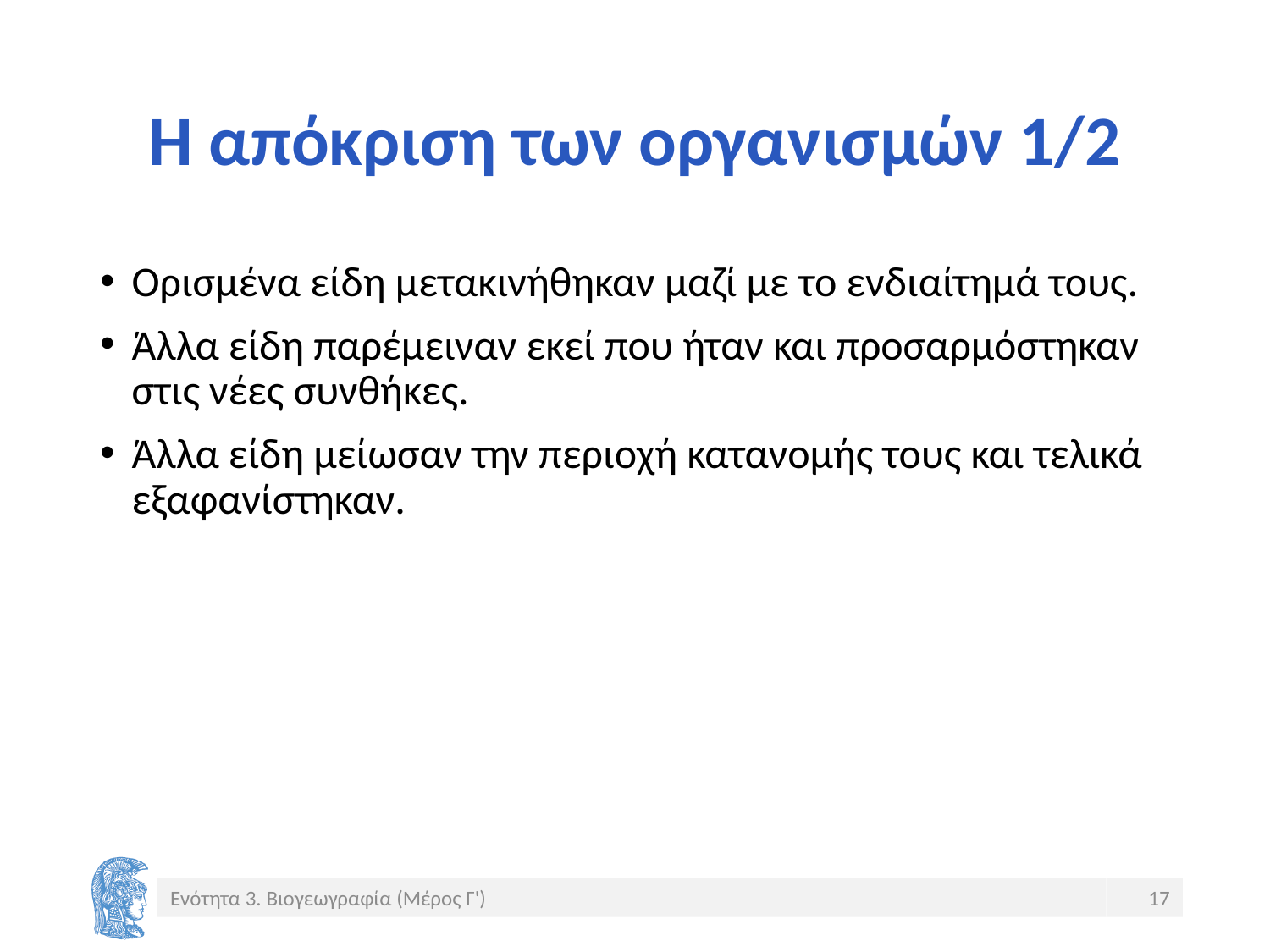

# Η απόκριση των οργανισμών 1/2
Ορισμένα είδη μετακινήθηκαν μαζί με το ενδιαίτημά τους.
Άλλα είδη παρέμειναν εκεί που ήταν και προσαρμόστηκαν στις νέες συνθήκες.
Άλλα είδη μείωσαν την περιοχή κατανομής τους και τελικά εξαφανίστηκαν.

Ενότητα 3. Βιογεωγραφία (Μέρος Γ')
17